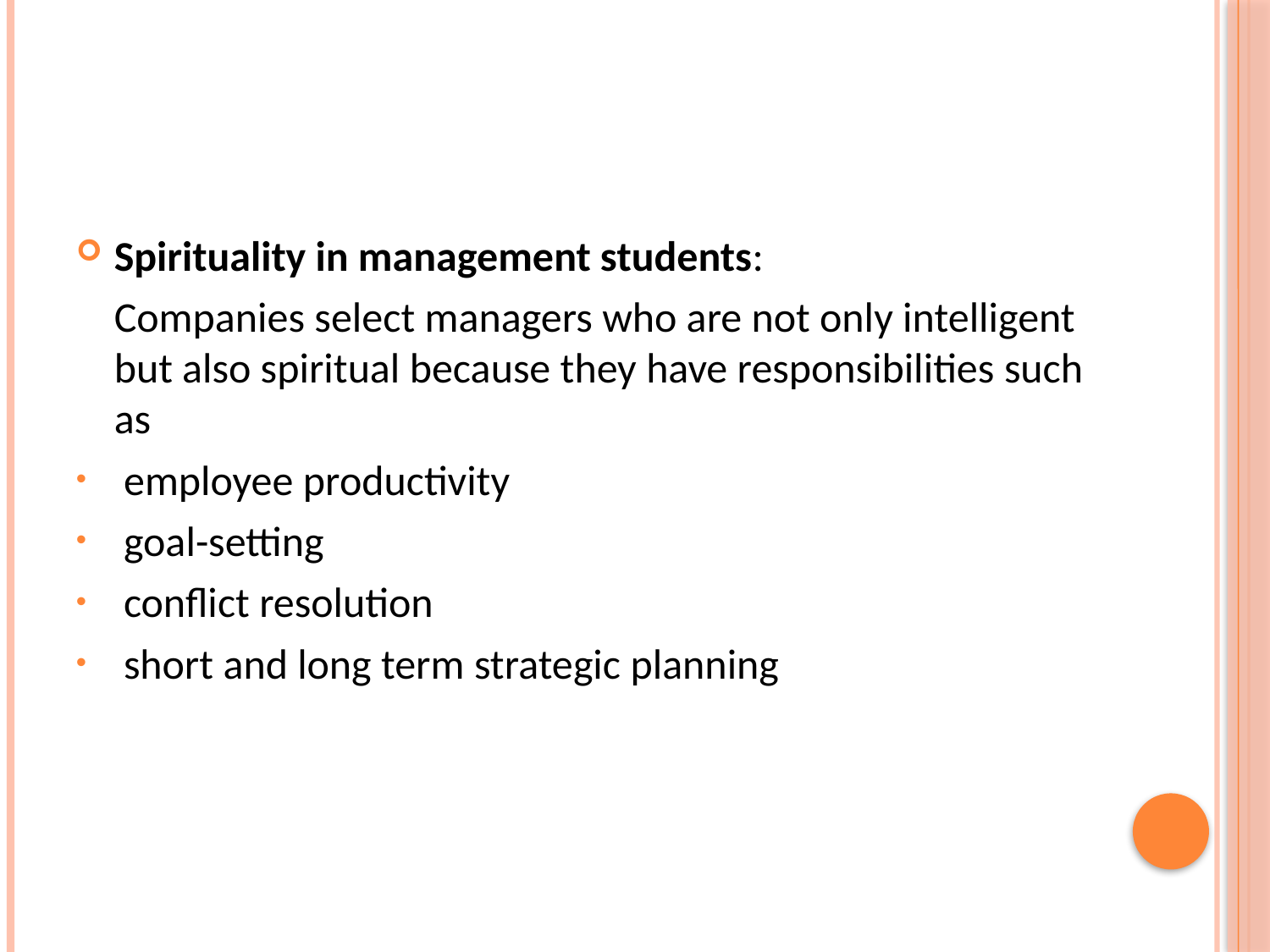

#
Spirituality in management students:
    Companies select managers who are not only intelligent but also spiritual because they have responsibilities such as
 employee productivity
 goal-setting
 conflict resolution
 short and long term strategic planning